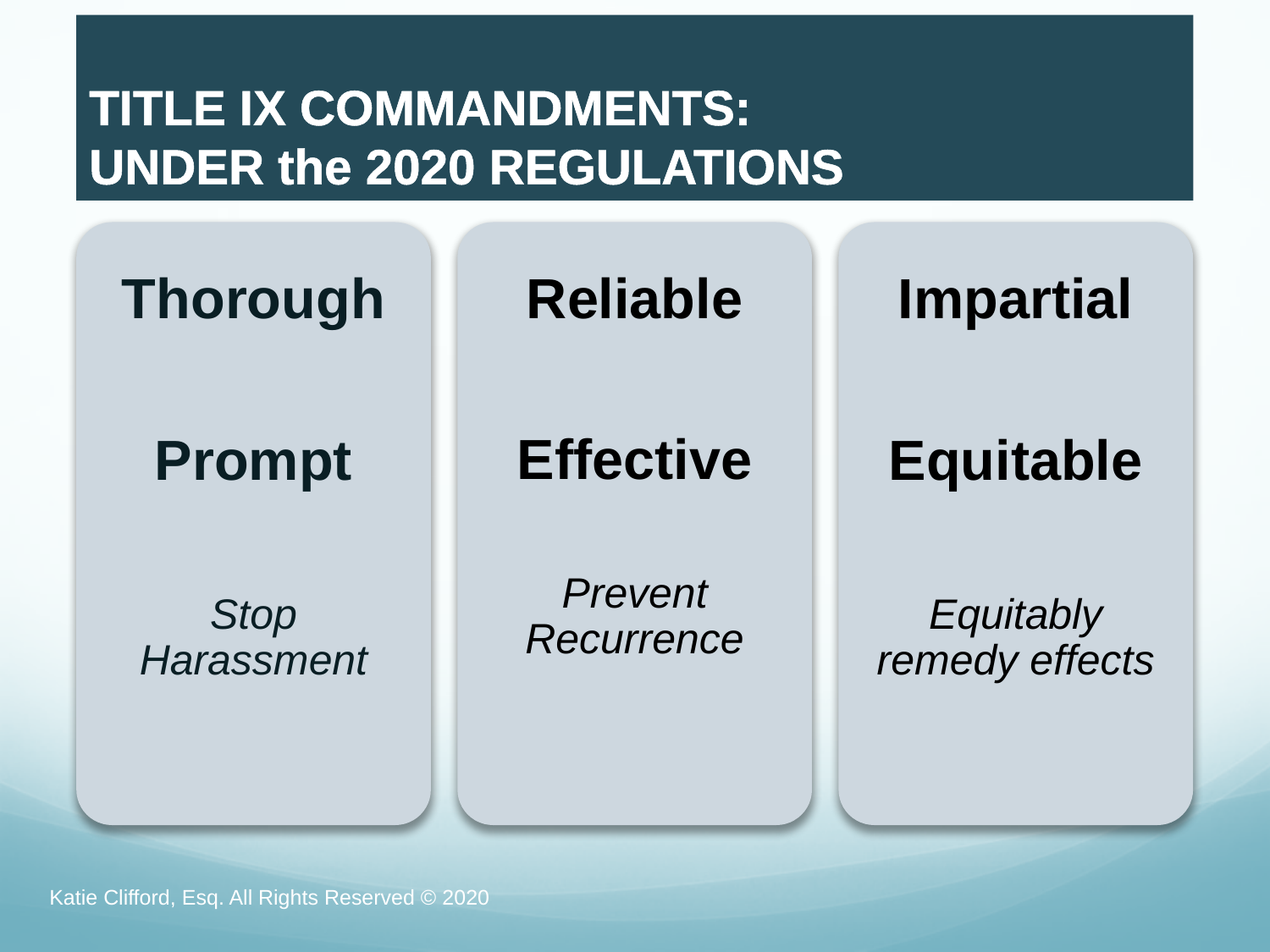

# TITLE IX COMMANDMENTS: UNDER the 2020 REGULATIONS

Thorough

Prompt

Stop Harassment

Reliable

Effective

Prevent Recurrence

Impartial

Equitable

Equitably remedy effects
Katie Clifford, Esq. All Rights Reserved © 2020